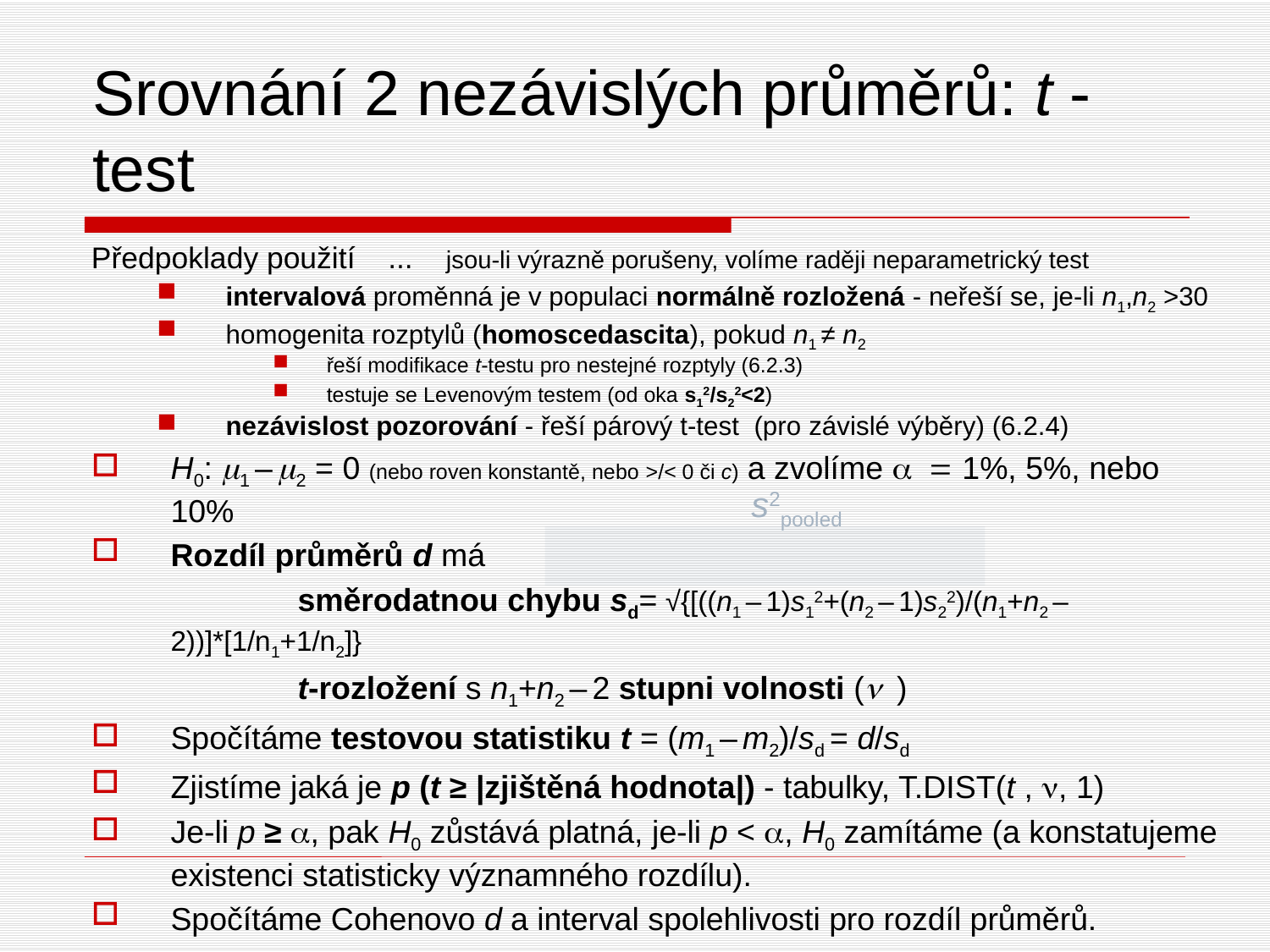

# Srovnání 2 nezávislých průměrů: t -test
Předpoklady použití    ...    jsou-li výrazně porušeny, volíme raději neparametrický test
intervalová proměnná je v populaci normálně rozložená - neřeší se, je-li n1,n2 >30
homogenita rozptylů (homoscedascita), pokud n1 ≠ n2
řeší modifikace t-testu pro nestejné rozptyly (6.2.3)
testuje se Levenovým testem (od oka s12/s22<2)
nezávislost pozorování - řeší párový t-test  (pro závislé výběry) (6.2.4)
H0: μ1 – μ2 = 0 (nebo roven konstantě, nebo >/< 0 či c) a zvolíme α = 1%, 5%, nebo 10%
Rozdíl průměrů d má
		směrodatnou chybu sd= √{[((n1 – 1)s12+(n2 – 1)s22)/(n1+n2 – 2))]*[1/n1+1/n2]}
		t-rozložení s n1+n2 – 2 stupni volnosti (ν )
Spočítáme testovou statistiku t = (m1 – m2)/sd = d/sd
Zjistíme jaká je p (t ≥ |zjištěná hodnota|) - tabulky, T.DIST(t , ν, 1)
Je-li p ≥ α, pak H0 zůstává platná, je-li p < α, H0 zamítáme (a konstatujeme existenci statisticky významného rozdílu).
Spočítáme Cohenovo d a interval spolehlivosti pro rozdíl průměrů.
s2pooled